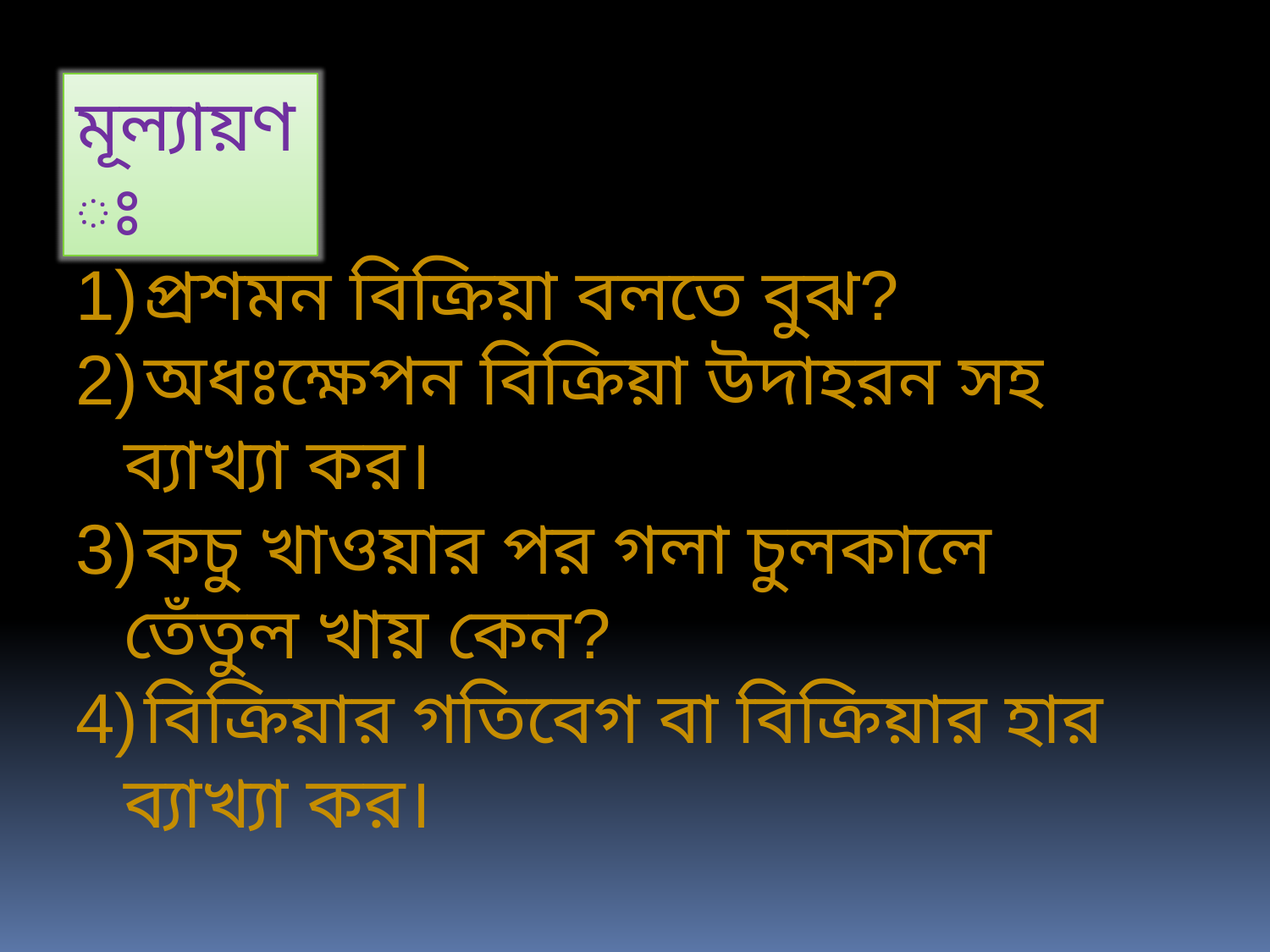

মূল্যায়ণঃ
প্রশমন বিক্রিয়া বলতে বুঝ?
অধঃক্ষেপন বিক্রিয়া উদাহরন সহ ব্যাখ্যা কর।
কচু খাওয়ার পর গলা চুলকালে তেঁতুল খায় কেন?
বিক্রিয়ার গতিবেগ বা বিক্রিয়ার হার ব্যাখ্যা কর।